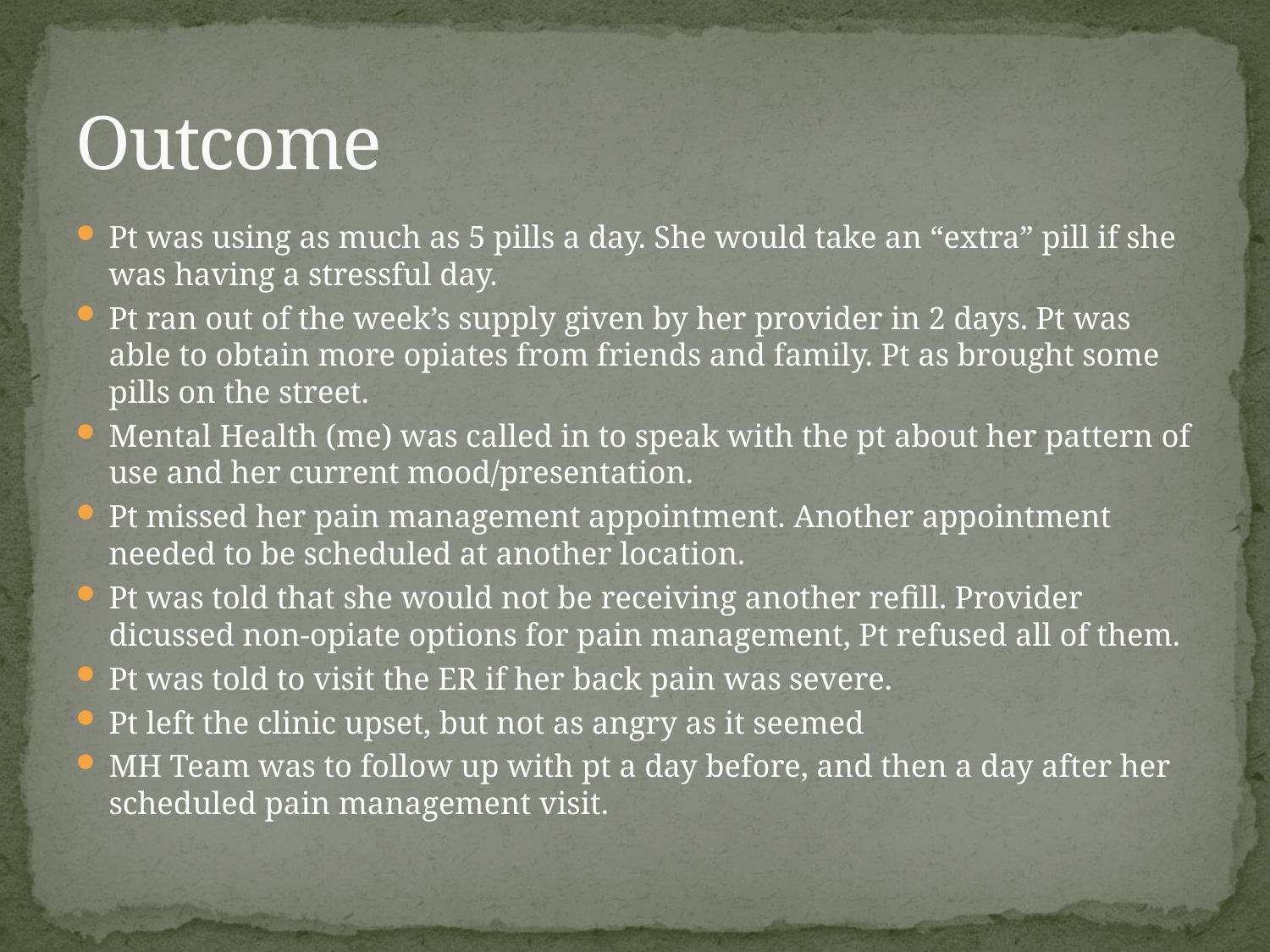

# Outcome
Pt was using as much as 5 pills a day. She would take an “extra” pill if she was having a stressful day.
Pt ran out of the week’s supply given by her provider in 2 days. Pt was able to obtain more opiates from friends and family. Pt as brought some pills on the street.
Mental Health (me) was called in to speak with the pt about her pattern of use and her current mood/presentation.
Pt missed her pain management appointment. Another appointment needed to be scheduled at another location.
Pt was told that she would not be receiving another refill. Provider dicussed non-opiate options for pain management, Pt refused all of them.
Pt was told to visit the ER if her back pain was severe.
Pt left the clinic upset, but not as angry as it seemed
MH Team was to follow up with pt a day before, and then a day after her scheduled pain management visit.